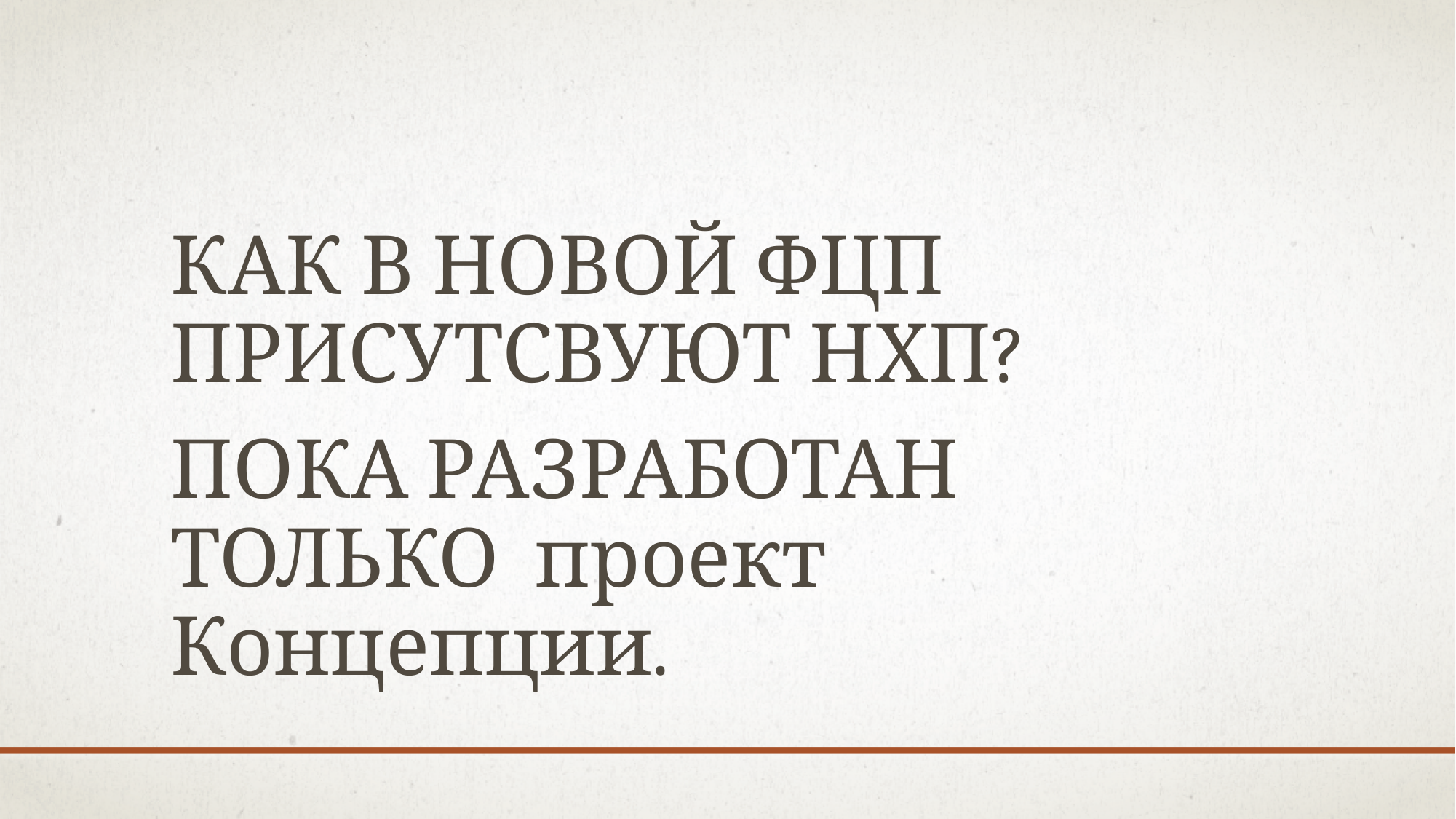

КАК В НОВОЙ ФЦП ПРИСУТСВУЮТ НХП?
ПОКА РАЗРАБОТАН ТОЛЬКО  проект  Концепции.